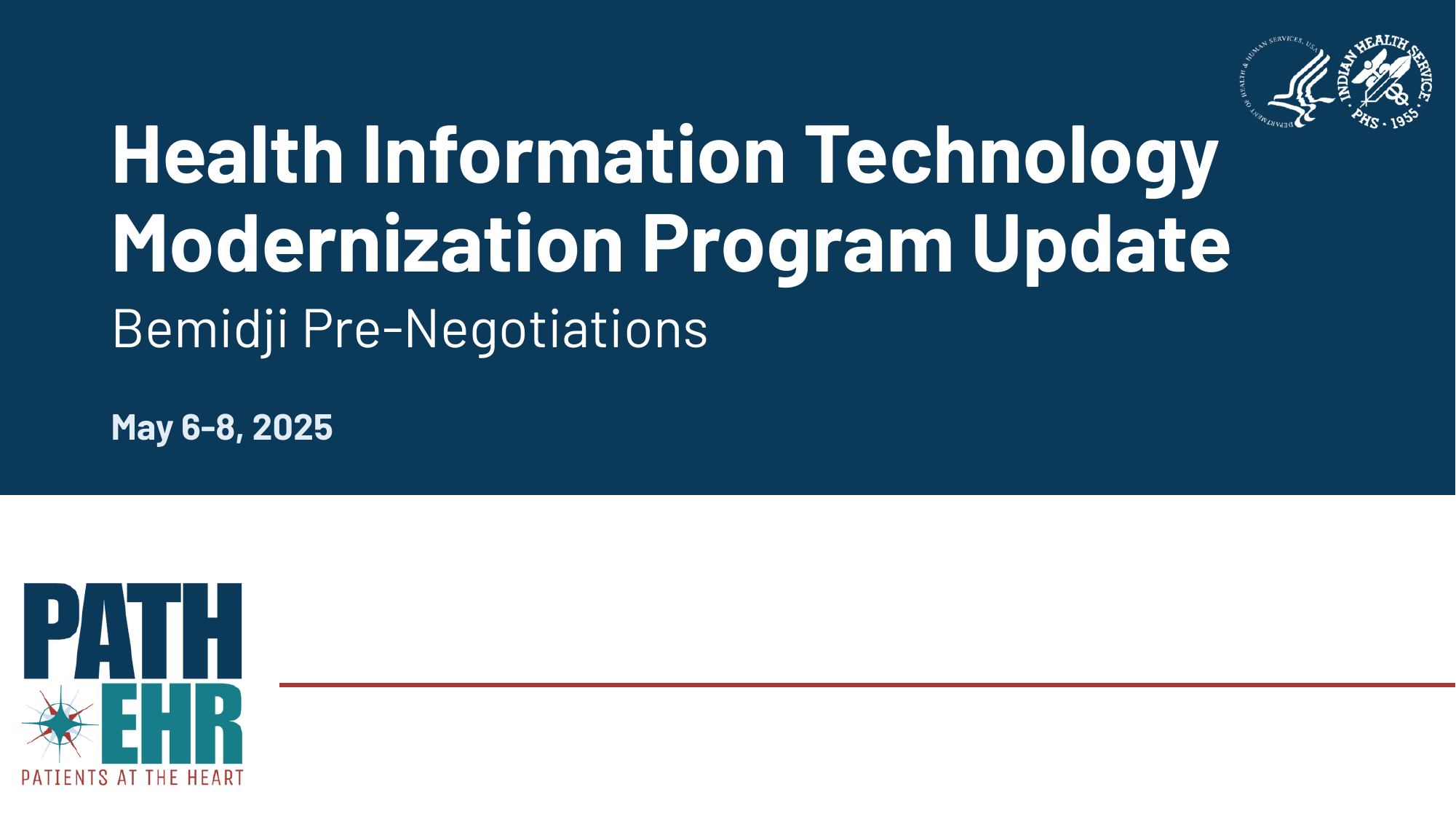

Health Information Technology Modernization Program Update
Bemidji Pre-Negotiations
May 6-8, 2025